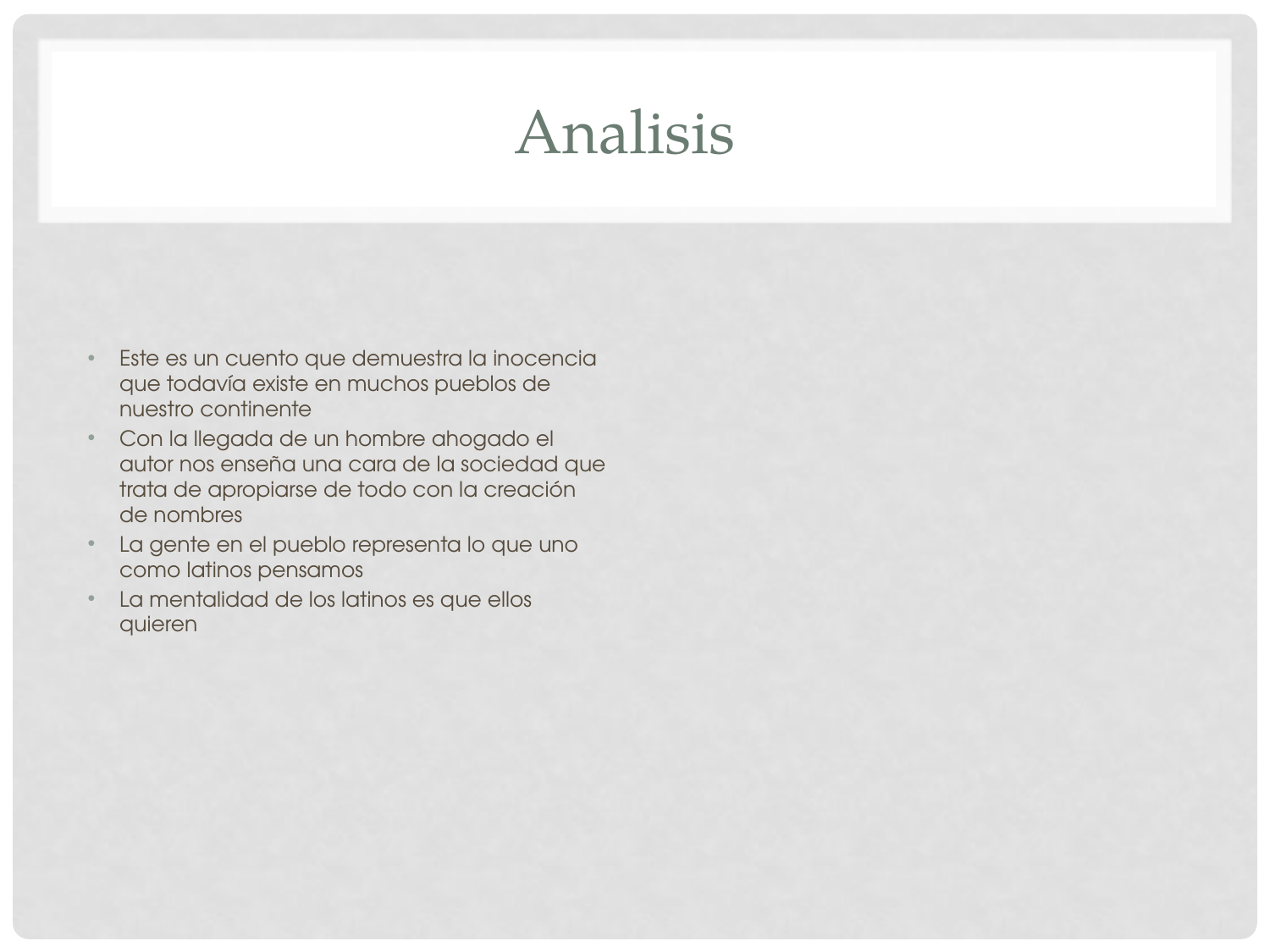

# Analisis

Este es un cuento que demuestra la inocencia que todavía existe en muchos pueblos de nuestro continente
Con la llegada de un hombre ahogado el autor nos enseña una cara de la sociedad que trata de apropiarse de todo con la creación de nombres
La gente en el pueblo representa lo que uno como latinos pensamos
La mentalidad de los latinos es que ellos quieren